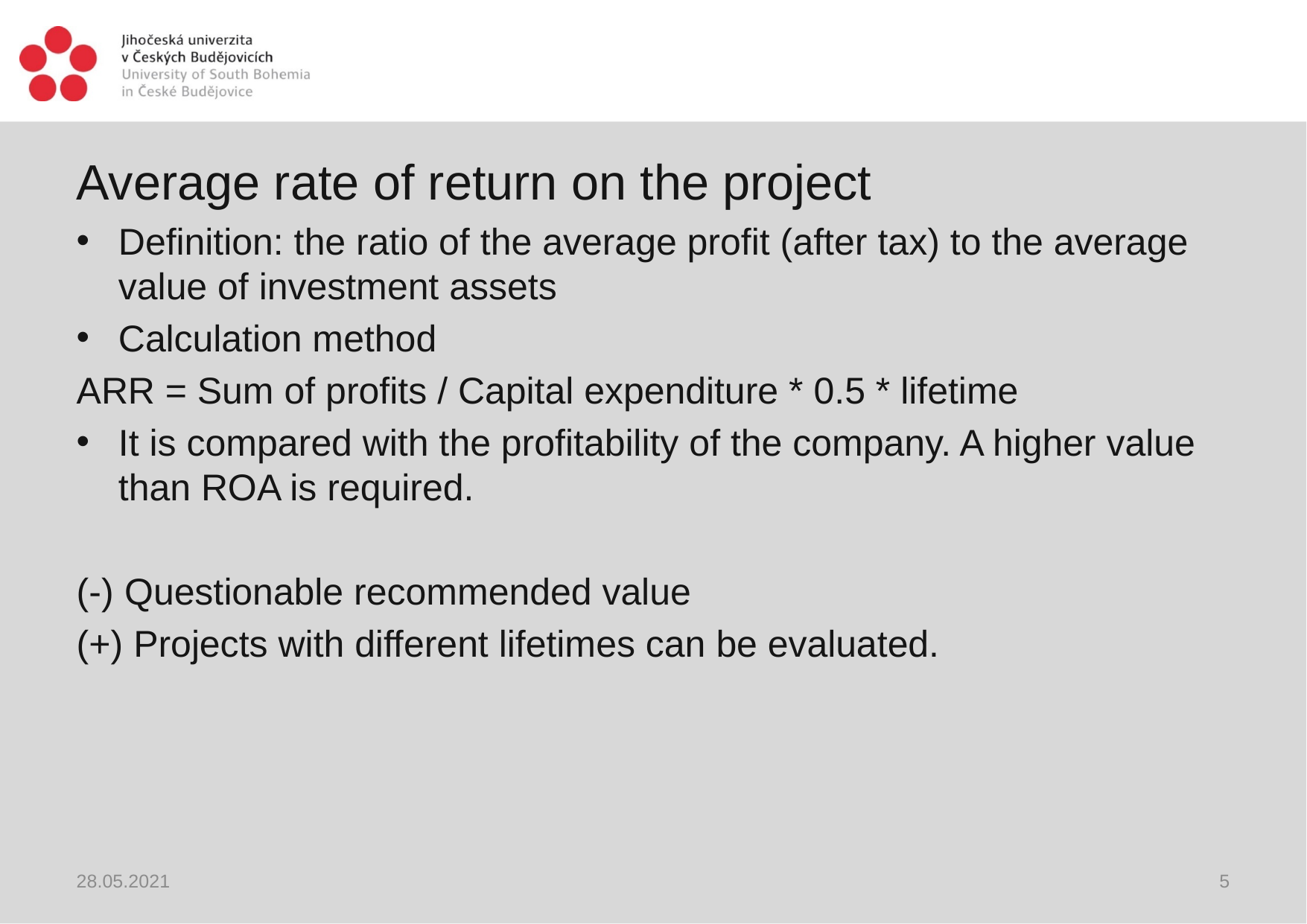

#
Average rate of return on the project
Definition: the ratio of the average profit (after tax) to the average value of investment assets
Calculation method
ARR = Sum of profits / Capital expenditure * 0.5 * lifetime
It is compared with the profitability of the company. A higher value than ROA is required.

(-) Questionable recommended value
(+) Projects with different lifetimes can be evaluated.
28.05.2021
5